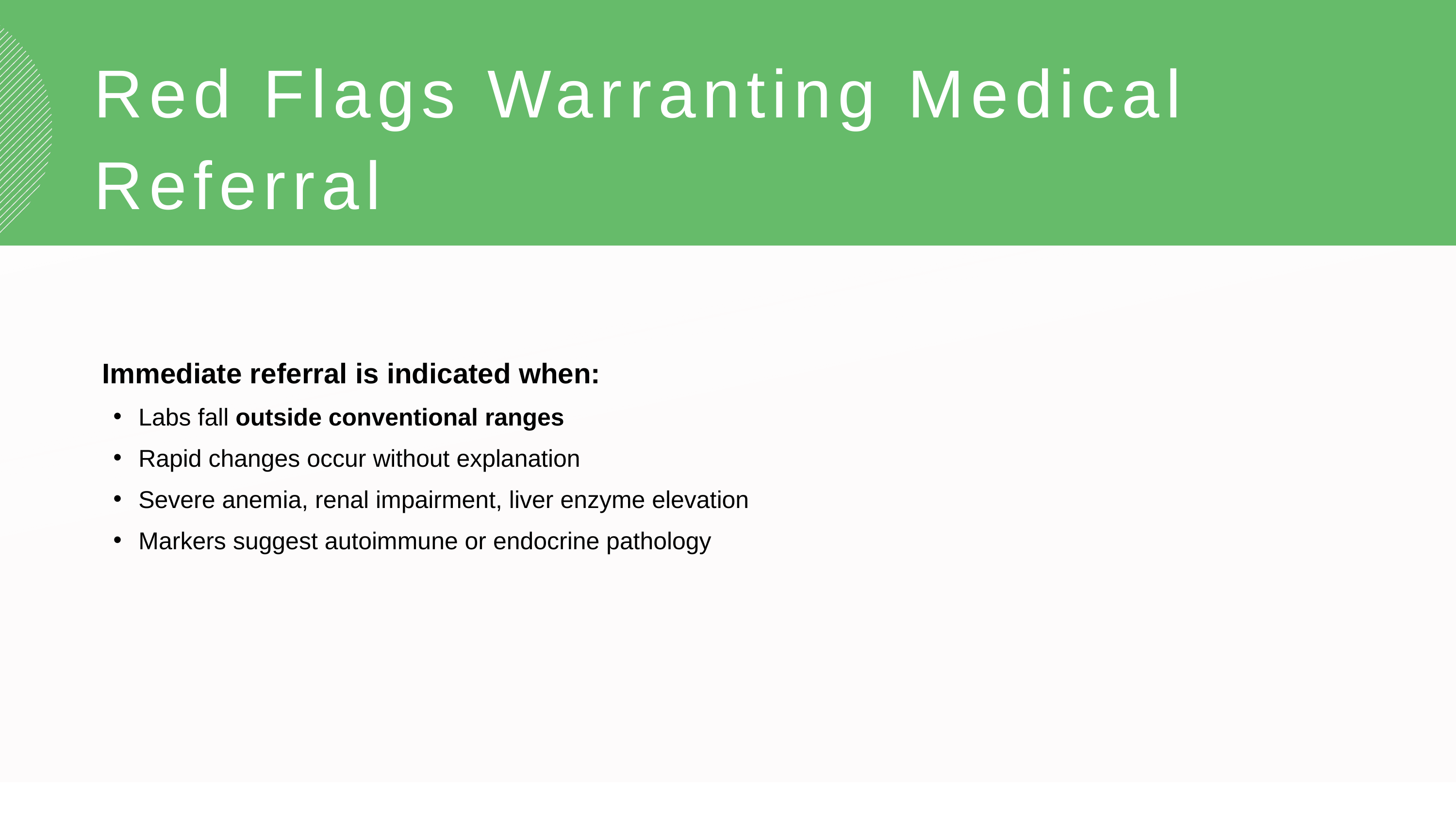

Red Flags Warranting Medical Referral
Immediate referral is indicated when:
Labs fall outside conventional ranges
Rapid changes occur without explanation
Severe anemia, renal impairment, liver enzyme elevation
Markers suggest autoimmune or endocrine pathology